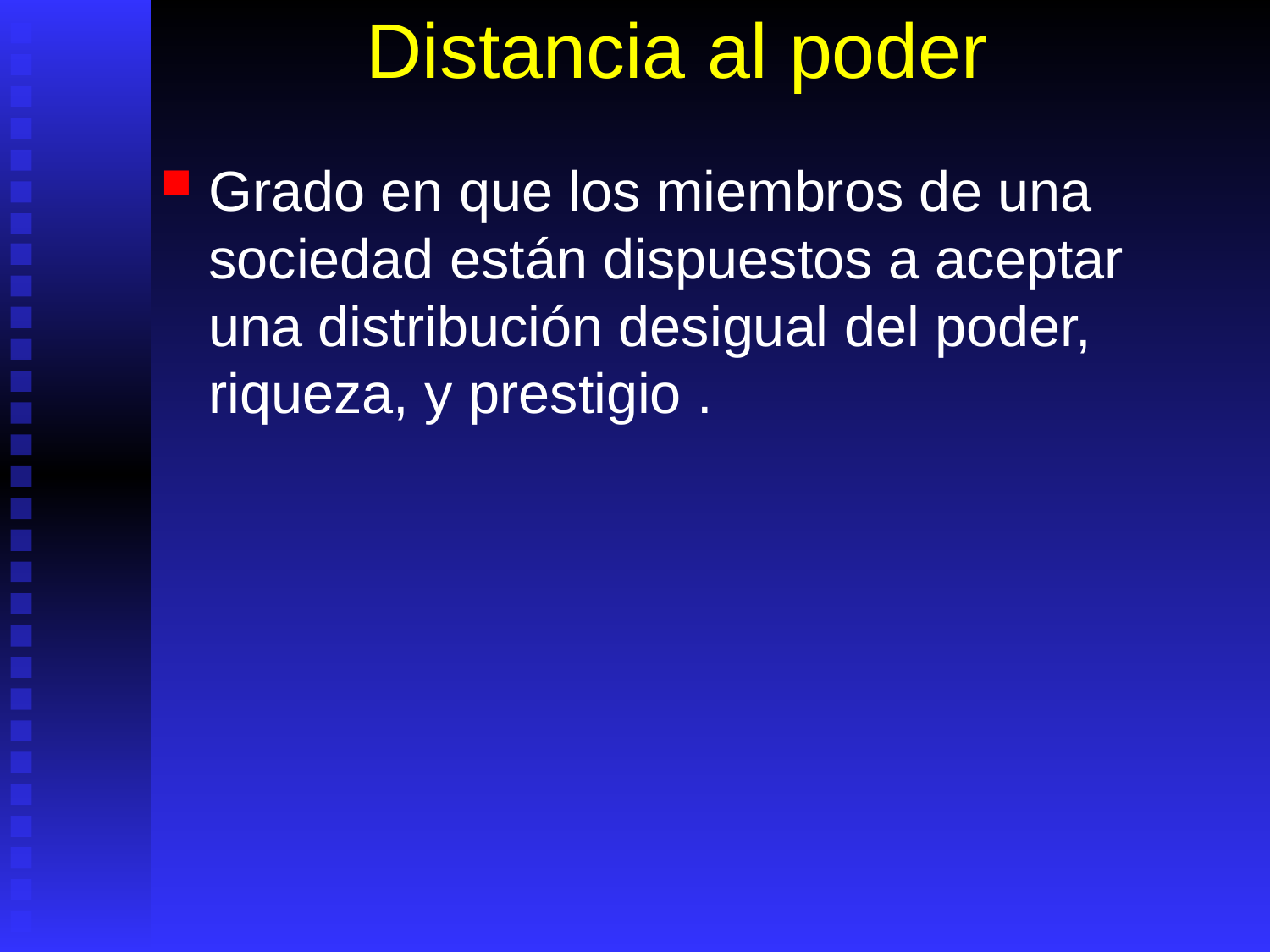

# Distancia al poder
Grado en que los miembros de una sociedad están dispuestos a aceptar una distribución desigual del poder, riqueza, y prestigio .